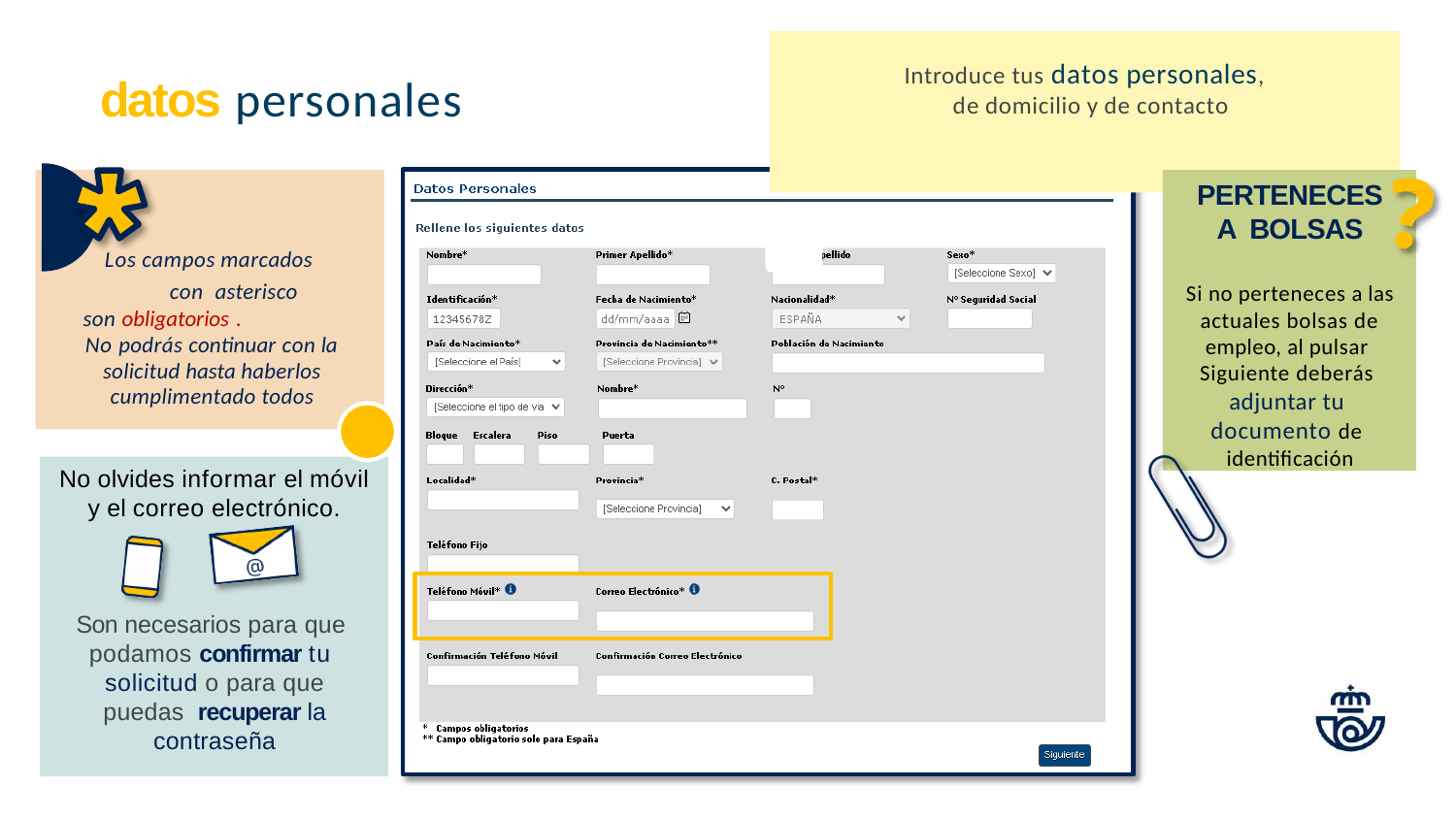

# Introduce tus datos personales,  de domicilio y de contacto
datos personales

PERTENECES A  BOLSAS

Si no perteneces a las  actuales bolsas de  empleo, al pulsar  Siguiente deberás  adjuntar tu  documento de  identificación

Los campos marcados con  asterisco
son obligatorios .
No podrás continuar con la  solicitud hasta haberlos  cumplimentado todos

No olvides informar el móvil
y el correo electrónico.

Son necesarios para que  podamos confirmar tu  solicitud o para que puedas  recuperar la contraseña